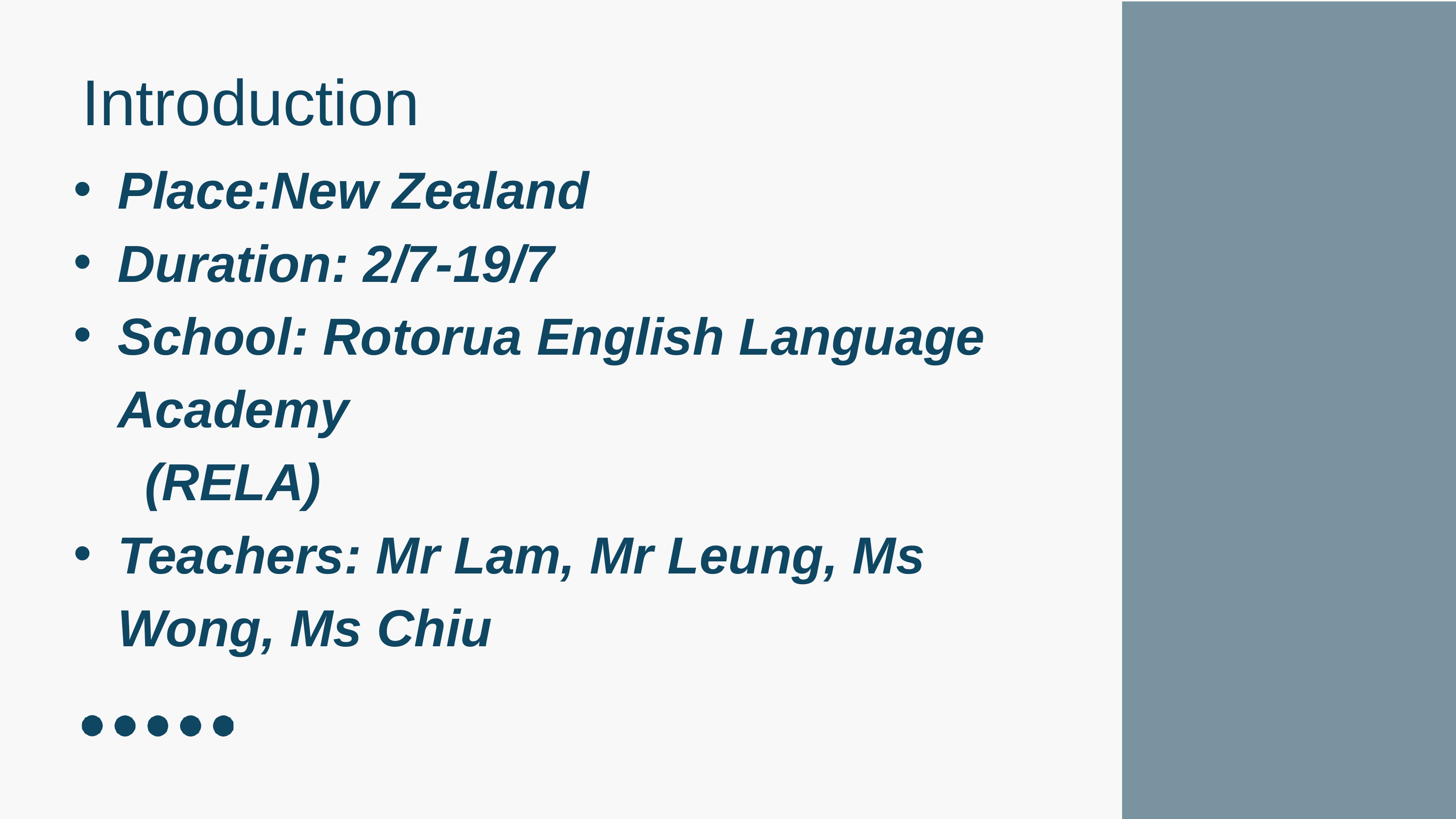

Introduction
Place:New Zealand
Duration: 2/7-19/7
School: Rotorua English Language Academy
        (RELA)
Teachers: Mr Lam, Mr Leung, Ms Wong, Ms Chiu